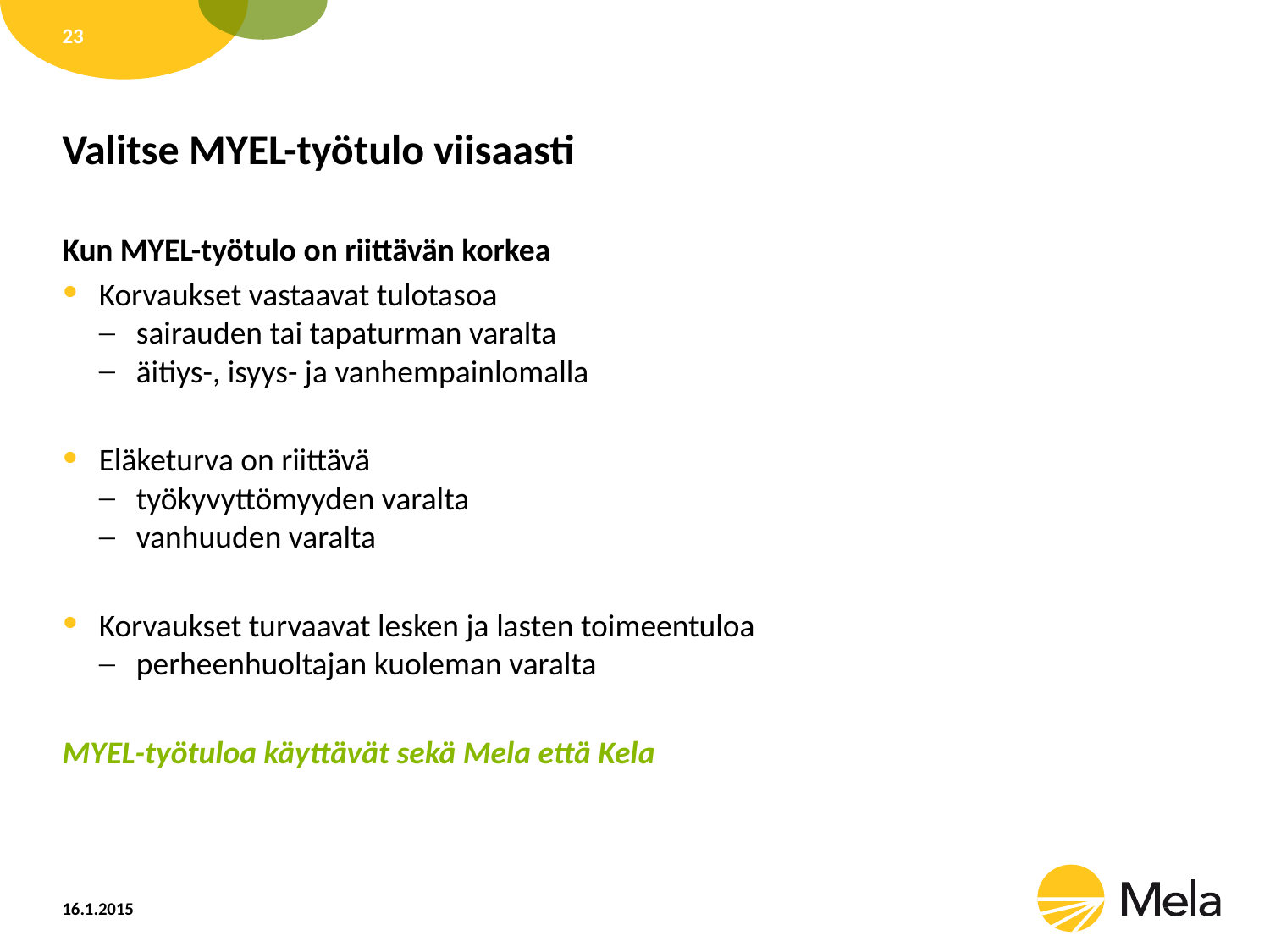

23
# Valitse MYEL-työtulo viisaasti
Kun MYEL-työtulo on riittävän korkea
Korvaukset vastaavat tulotasoa
sairauden tai tapaturman varalta
äitiys-, isyys- ja vanhempainlomalla

Eläketurva on riittävä
työkyvyttömyyden varalta
vanhuuden varalta

Korvaukset turvaavat lesken ja lasten toimeentuloa
perheenhuoltajan kuoleman varalta

MYEL-työtuloa käyttävät sekä Mela että Kela

16.1.2015